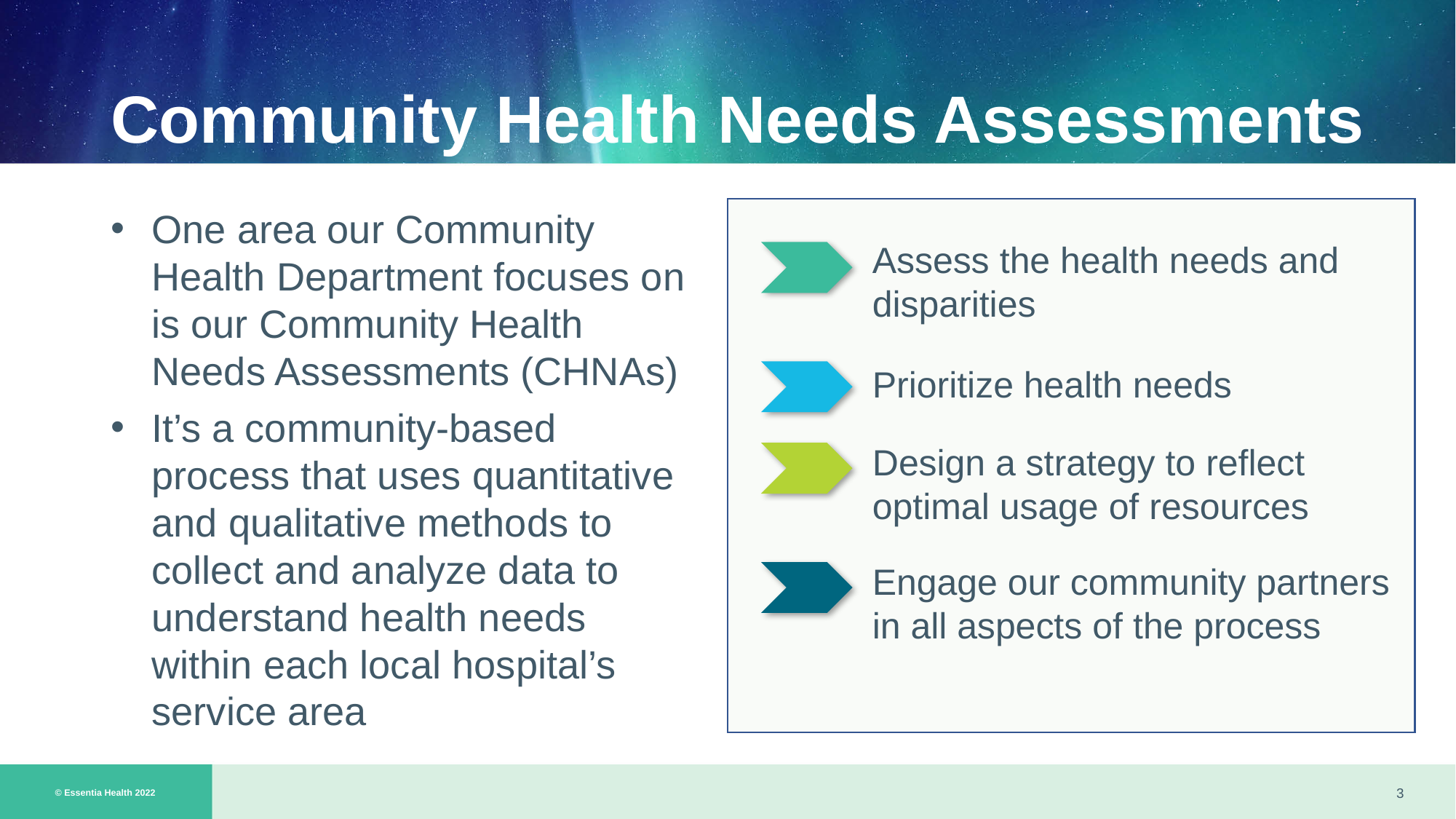

# Community Health Needs Assessments
One area our Community Health Department focuses on is our Community Health Needs Assessments (CHNAs)
It’s a community-based process that uses quantitative and qualitative methods to collect and analyze data to understand health needs within each local hospital’s service area

Assess the health needs and disparities

Prioritize health needs

Design a strategy to reflect optimal usage of resources

Engage our community partners in all aspects of the process

3